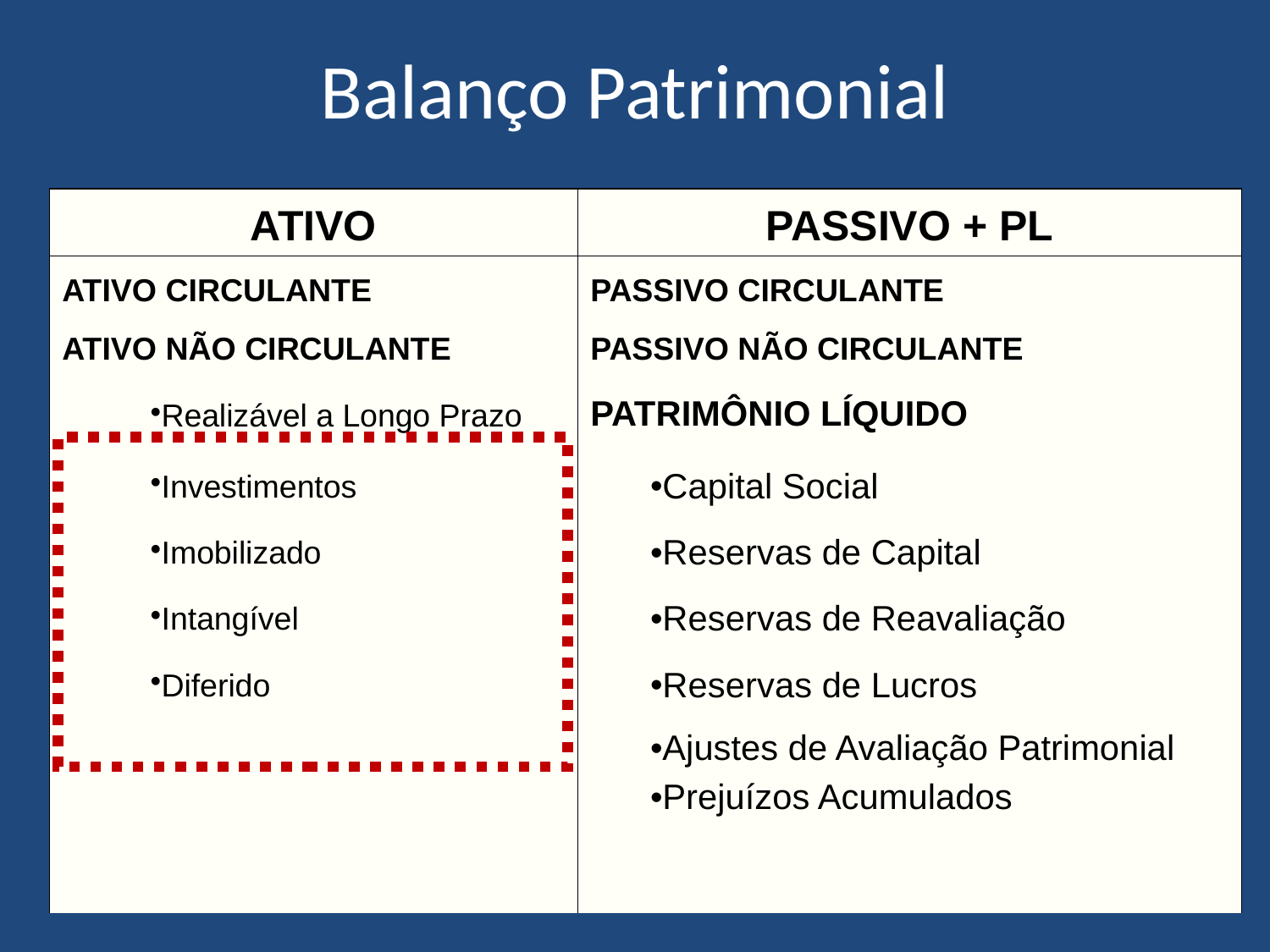

# Balanço Patrimonial
| ATIVO | PASSIVO + PL |
| --- | --- |
| ATIVO CIRCULANTE | PASSIVO CIRCULANTE |
| ATIVO NÃO CIRCULANTE | PASSIVO NÃO CIRCULANTE |
| Realizável a Longo Prazo | PATRIMÔNIO LÍQUIDO |
| Investimentos | Capital Social |
| Imobilizado | Reservas de Capital |
| Intangível | Reservas de Reavaliação |
| Diferido | Reservas de Lucros |
|  | Ajustes de Avaliação Patrimonial |
|  | Prejuízos Acumulados |
|  |  |